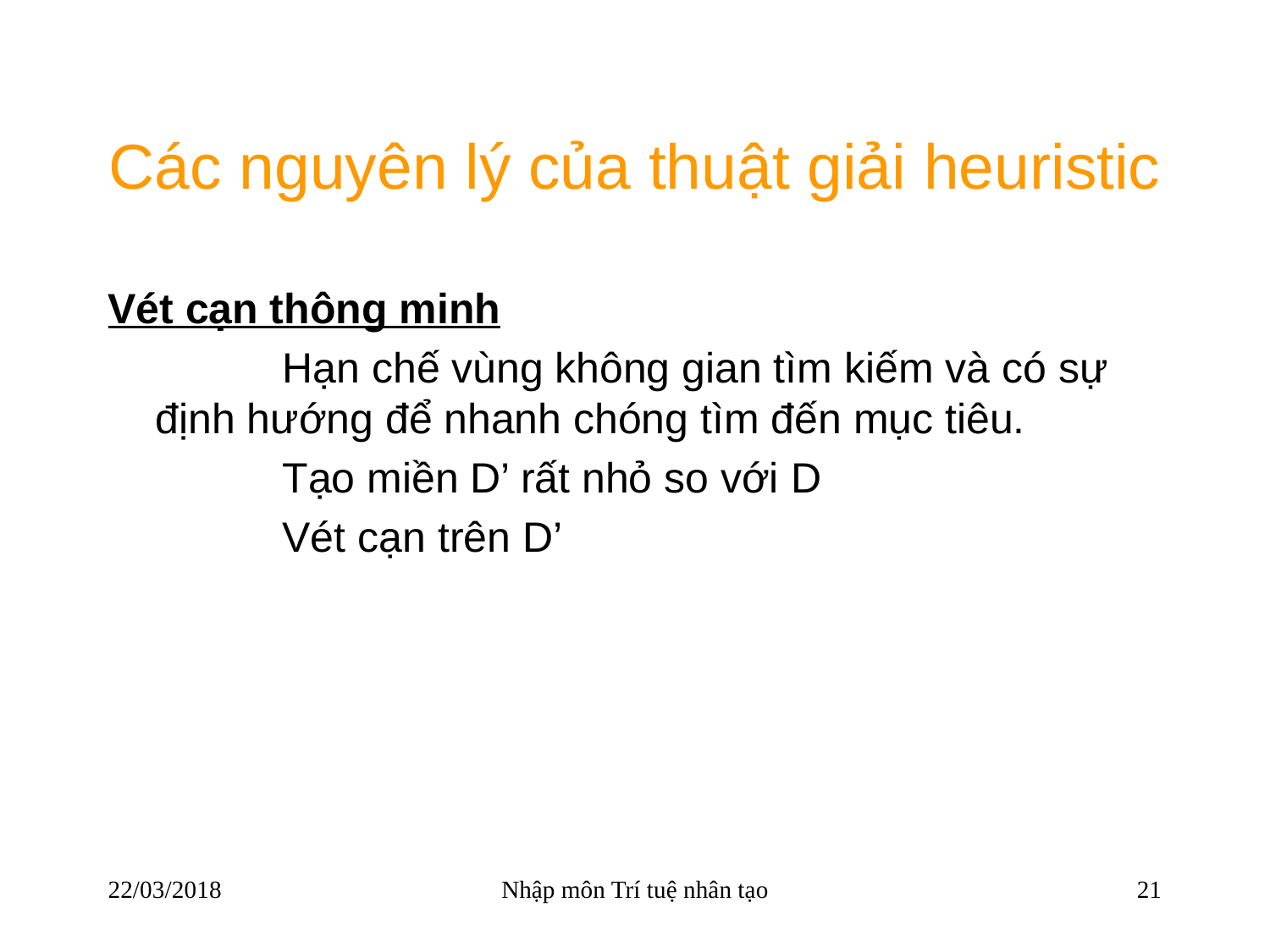

# Các nguyên lý của thuật giải heuristic
Vét cạn thông minh
		Hạn chế vùng không gian tìm kiếm và có sự định hướng để nhanh chóng tìm đến mục tiêu.
		Tạo miền D’ rất nhỏ so với D
		Vét cạn trên D’
22/03/2018
Nhập môn Trí tuệ nhân tạo
21